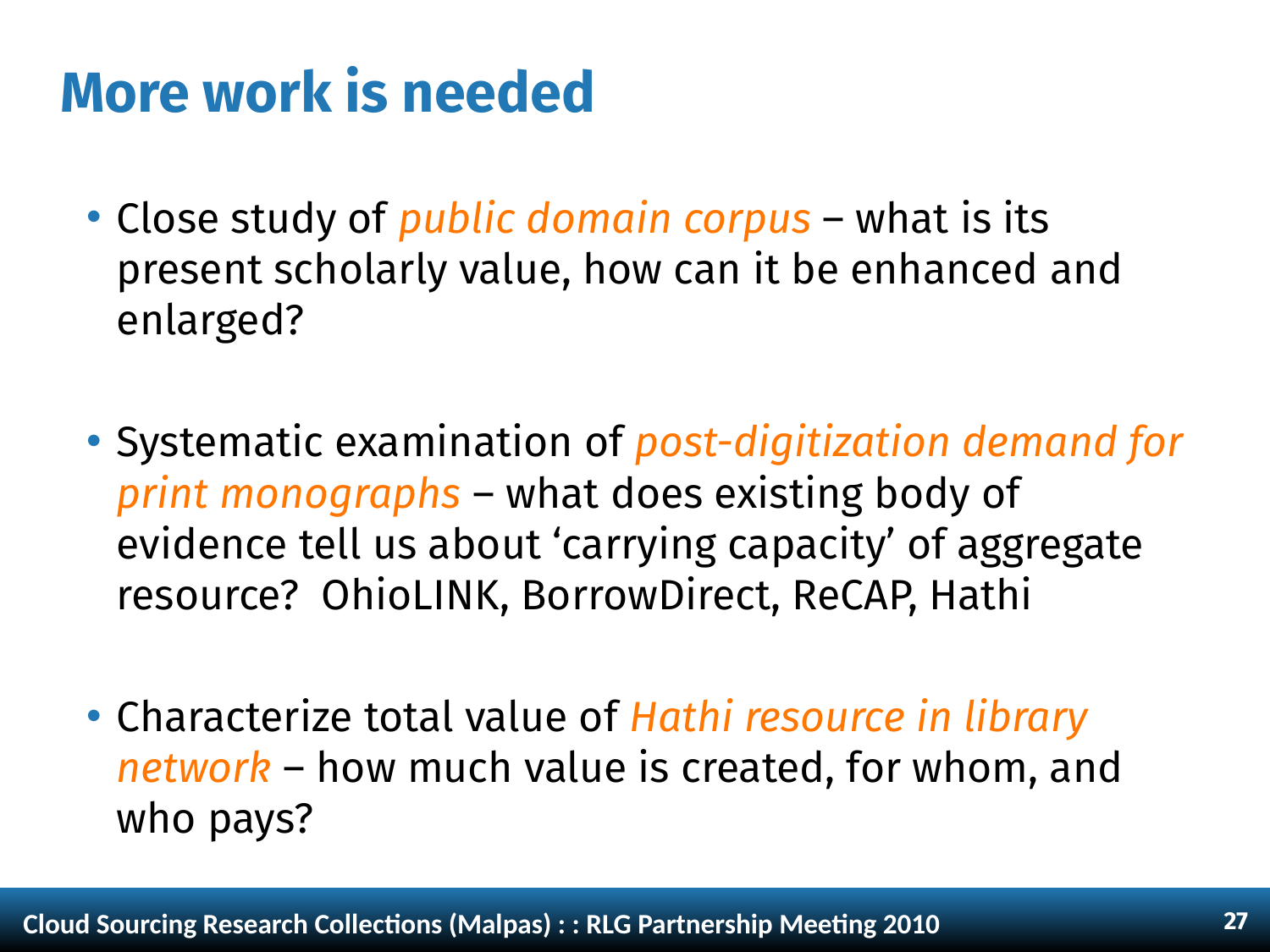

# More work is needed
Close study of public domain corpus – what is its present scholarly value, how can it be enhanced and enlarged?

Systematic examination of post-digitization demand for print monographs – what does existing body of evidence tell us about ‘carrying capacity’ of aggregate resource?  OhioLINK, BorrowDirect, ReCAP, Hathi

Characterize total value of Hathi resource in library network – how much value is created, for whom, and who pays?